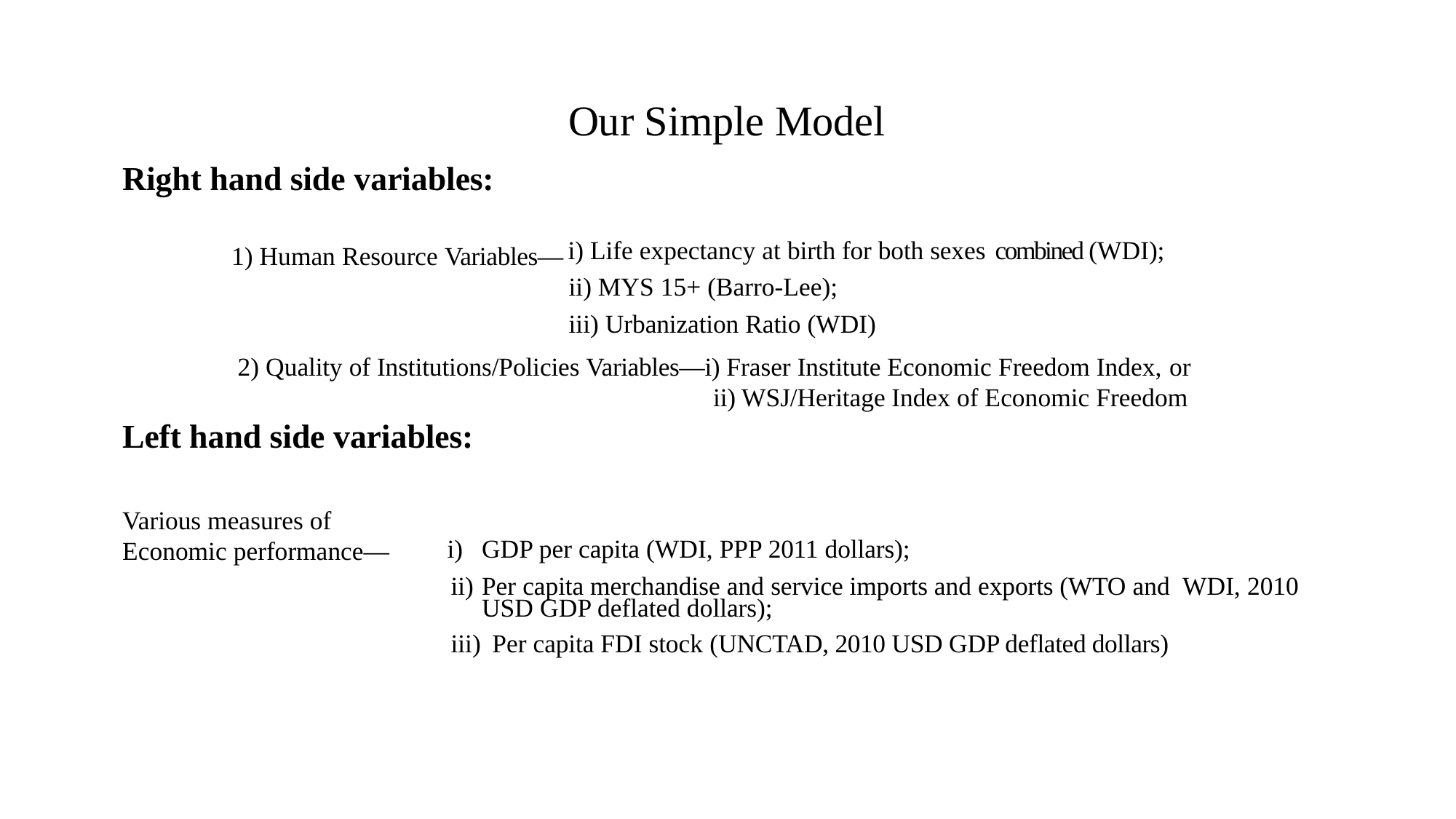

# Our Simple Model
Right hand side variables:
Life expectancy at birth for both sexes  combined (WDI);
MYS 15+ (Barro-Lee);
Urbanization Ratio (WDI)
1) Human Resource Variables—
2) Quality of Institutions/Policies Variables—i) Fraser Institute Economic Freedom Index, or
				      ii) WSJ/Heritage Index of Economic Freedom
Left hand side variables:
Various measures of Economic performance—
GDP per capita (WDI, PPP 2011 dollars);
Per capita merchandise and service imports and exports (WTO and  WDI, 2010 USD GDP deflated dollars);
Per capita FDI stock (UNCTAD, 2010 USD GDP deflated dollars)
4